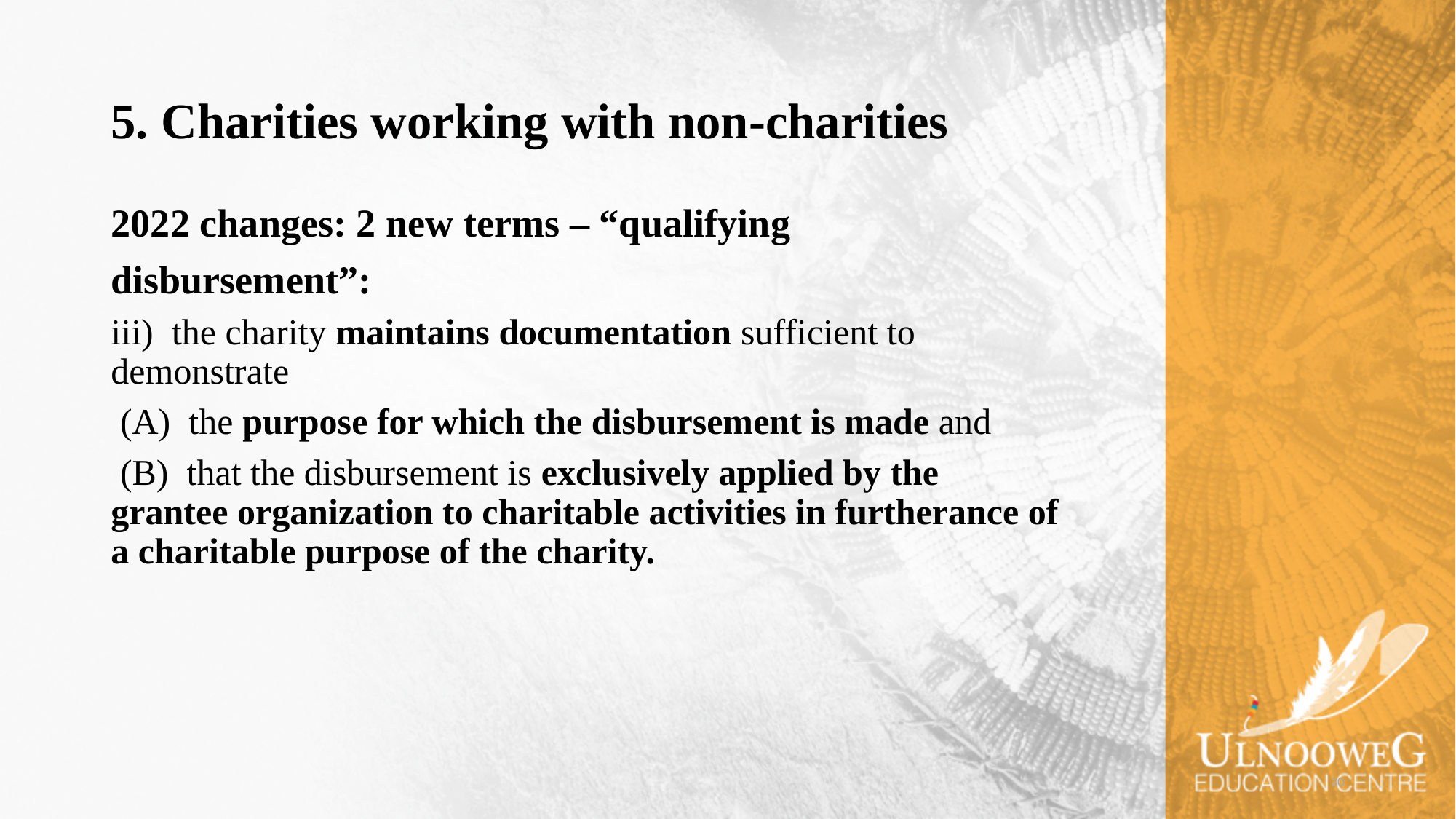

# 5. Charities working with non-charities
2022 changes: 2 new terms – “qualifying disbursement”:
iii) the charity maintains documentation sufficient to demonstrate
 (A) the purpose for which the disbursement is made and
 (B) that the disbursement is exclusively applied by the grantee organization to charitable activities in furtherance of a charitable purpose of the charity.

30